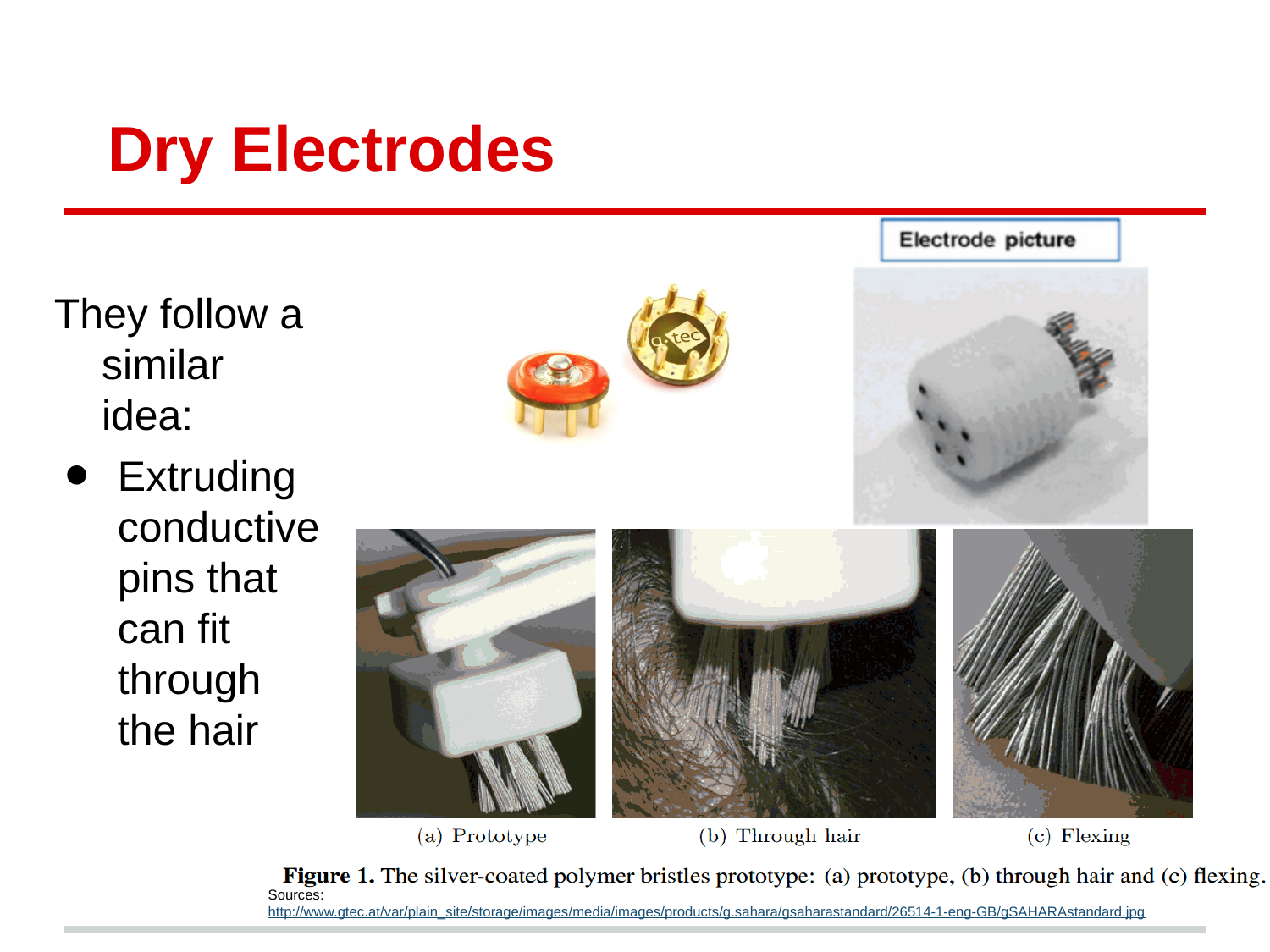

# Dry Electrodes

They follow a similar idea:
Extruding conductive pins that can fit through the hair

Sources: http://www.gtec.at/var/plain_site/storage/images/media/images/products/g.sahara/gsaharastandard/26514-1-eng-GB/gSAHARAstandard.jpg